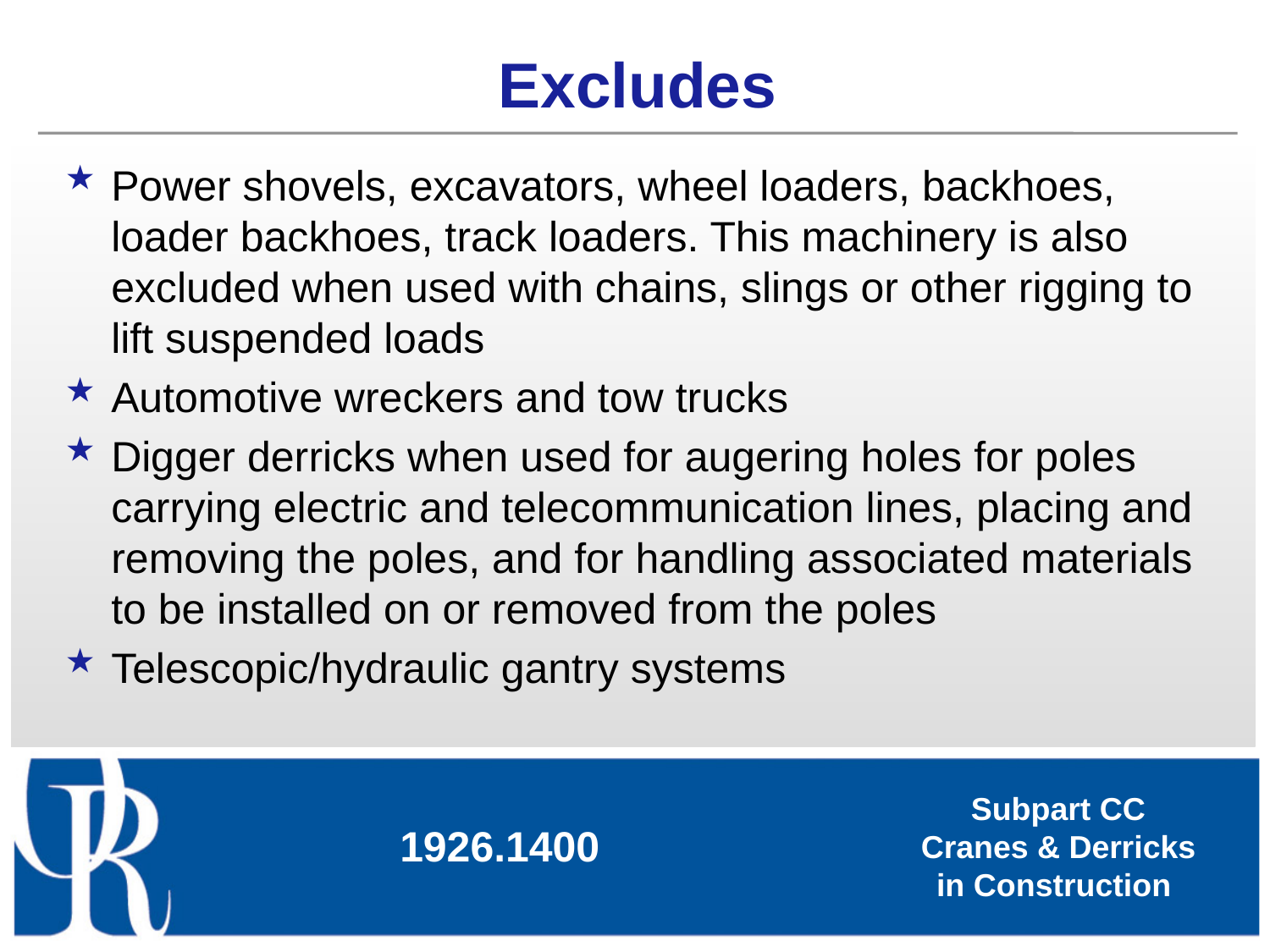

# Excludes
Power shovels, excavators, wheel loaders, backhoes, loader backhoes, track loaders. This machinery is also excluded when used with chains, slings or other rigging to lift suspended loads
Automotive wreckers and tow trucks
Digger derricks when used for augering holes for poles carrying electric and telecommunication lines, placing and removing the poles, and for handling associated materials to be installed on or removed from the poles
Telescopic/hydraulic gantry systems

1926.1400